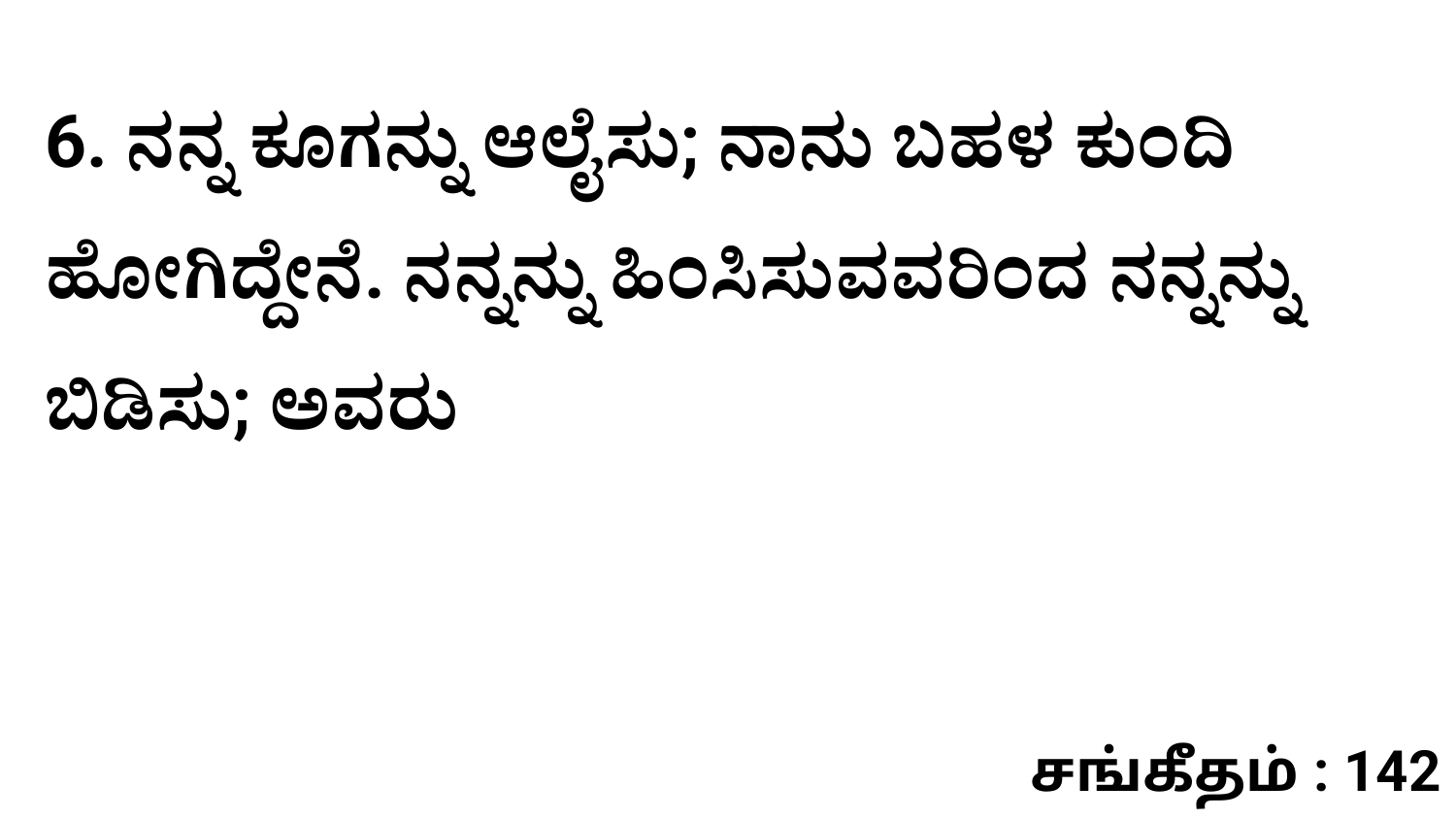

6. ನನ್ನ ಕೂಗನ್ನು ಆಲೈಸು; ನಾನು ಬಹಳ ಕುಂದಿ ಹೋಗಿದ್ದೇನೆ. ನನ್ನನ್ನು ಹಿಂಸಿಸುವವರಿಂದ ನನ್ನನ್ನು ಬಿಡಿಸು; ಅವರು
சங்கீதம் : 142